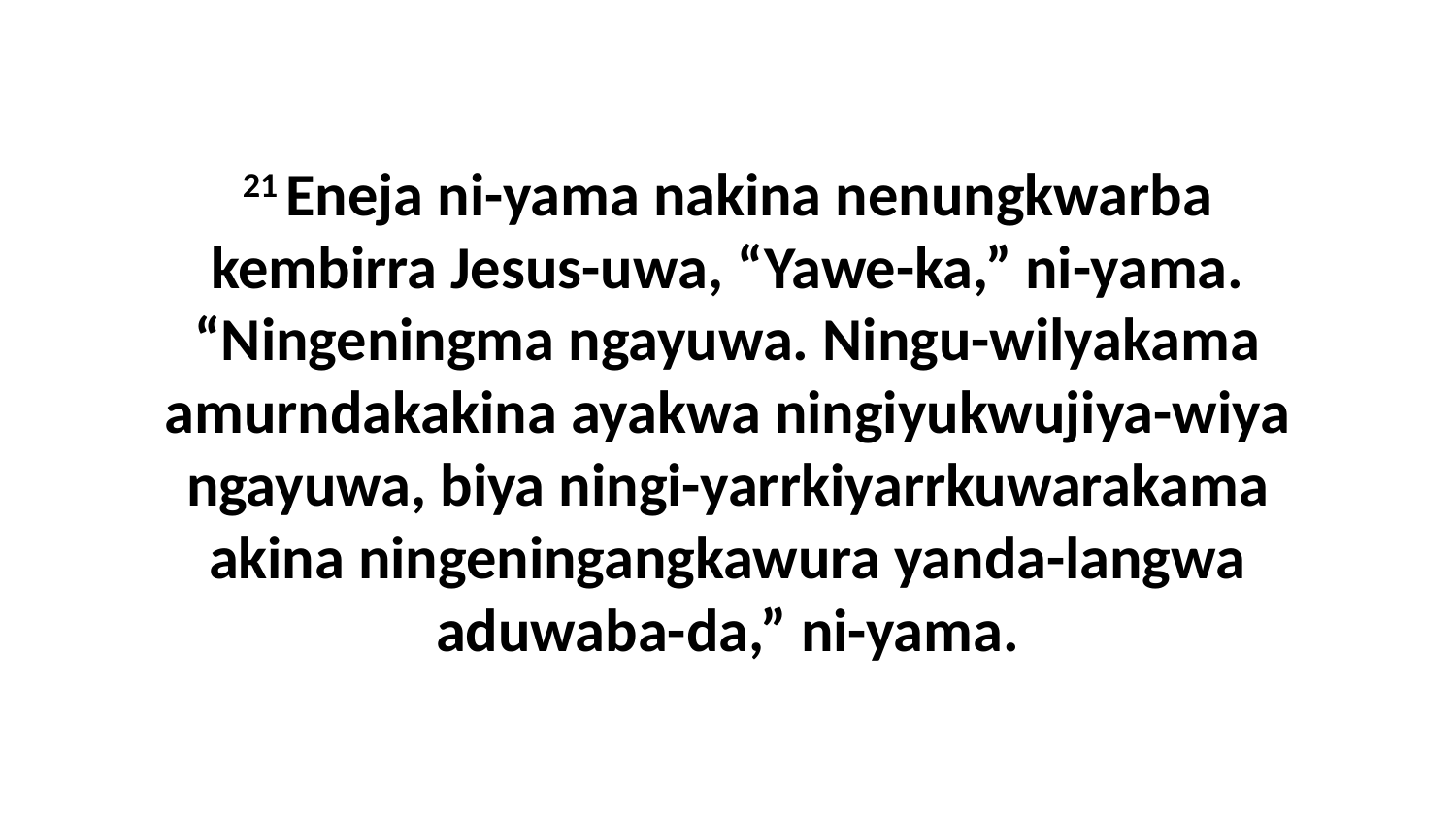

21 Eneja ni-yama nakina nenungkwarba kembirra Jesus-uwa, “Yawe-ka,” ni-yama. “Ningeningma ngayuwa. Ningu-wilyakama amurndakakina ayakwa ningiyukwujiya-wiya ngayuwa, biya ningi-yarrkiyarrkuwarakama akina ningeningangkawura yanda-langwa aduwaba-da,” ni-yama.